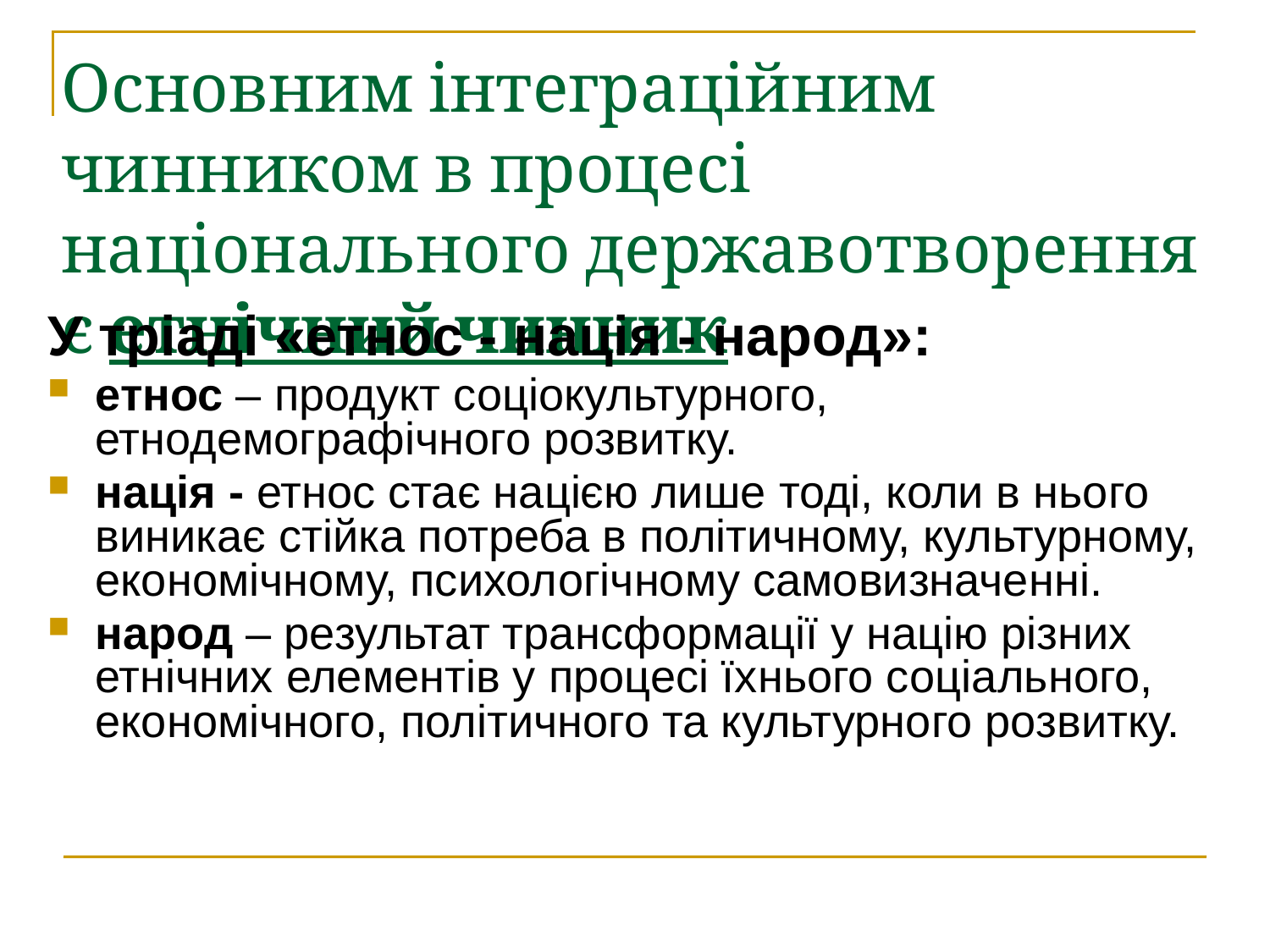

# Основним інтеграційним чинником в процесі національного державотворення є етнічний чинник
У тріаді «етнос - нація - народ»:
етнос – продукт соціокультурного, етнодемографічного розвитку.
нація - етнос стає нацією лише тоді, коли в нього виникає стійка потреба в політичному, культурному, економічному, психологічному самовизначенні.
народ – результат трансформації у націю різних етнічних елементів у процесі їхнього соціального, економічного, політичного та культурного розвитку.